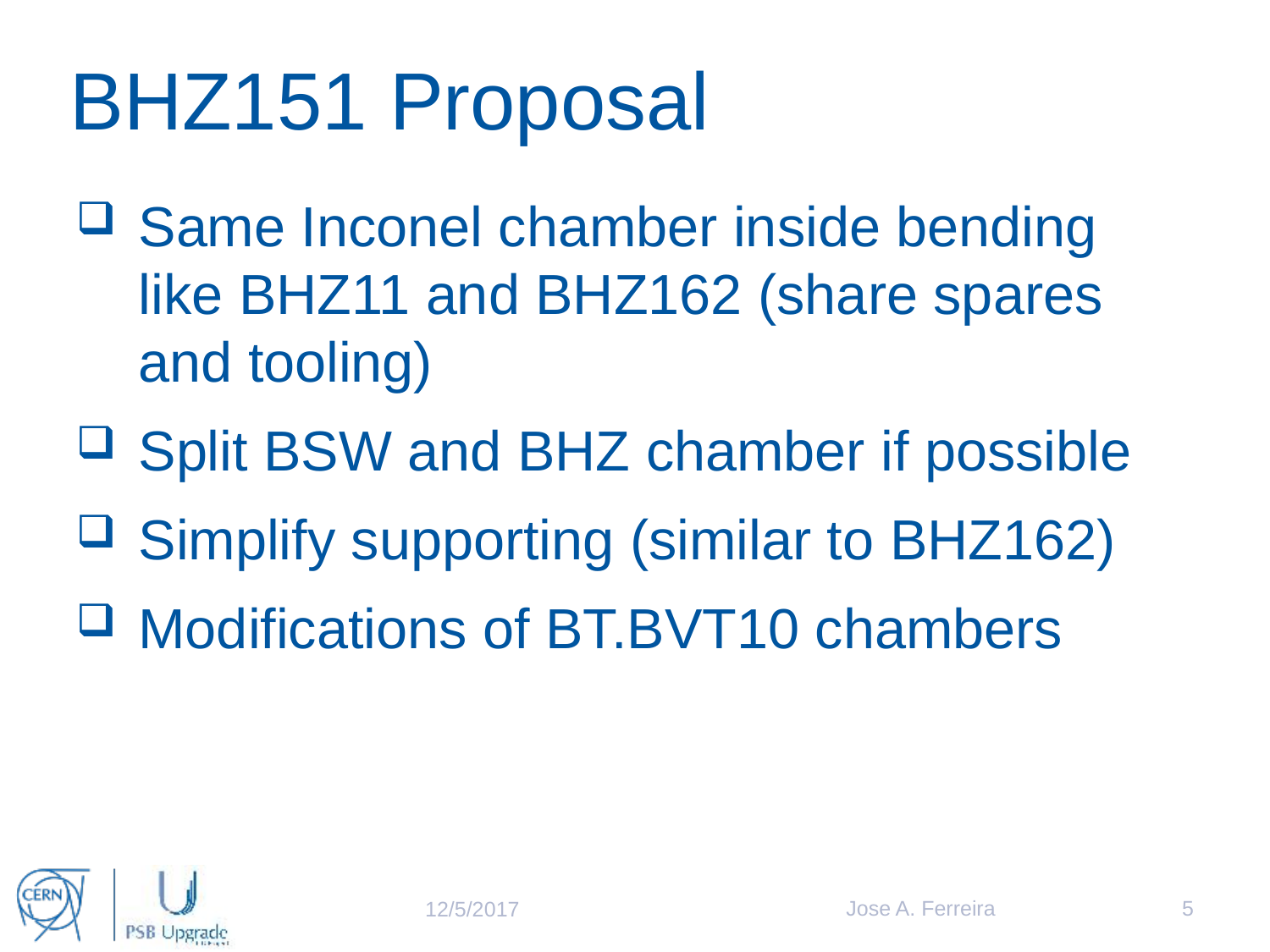

# BHZ151 Proposal
Same Inconel chamber inside bending like BHZ11 and BHZ162 (share spares and tooling)
Split BSW and BHZ chamber if possible
Simplify supporting (similar to BHZ162)
Modifications of BT.BVT10 chambers

Jose A. Ferreira
5
12/5/2017